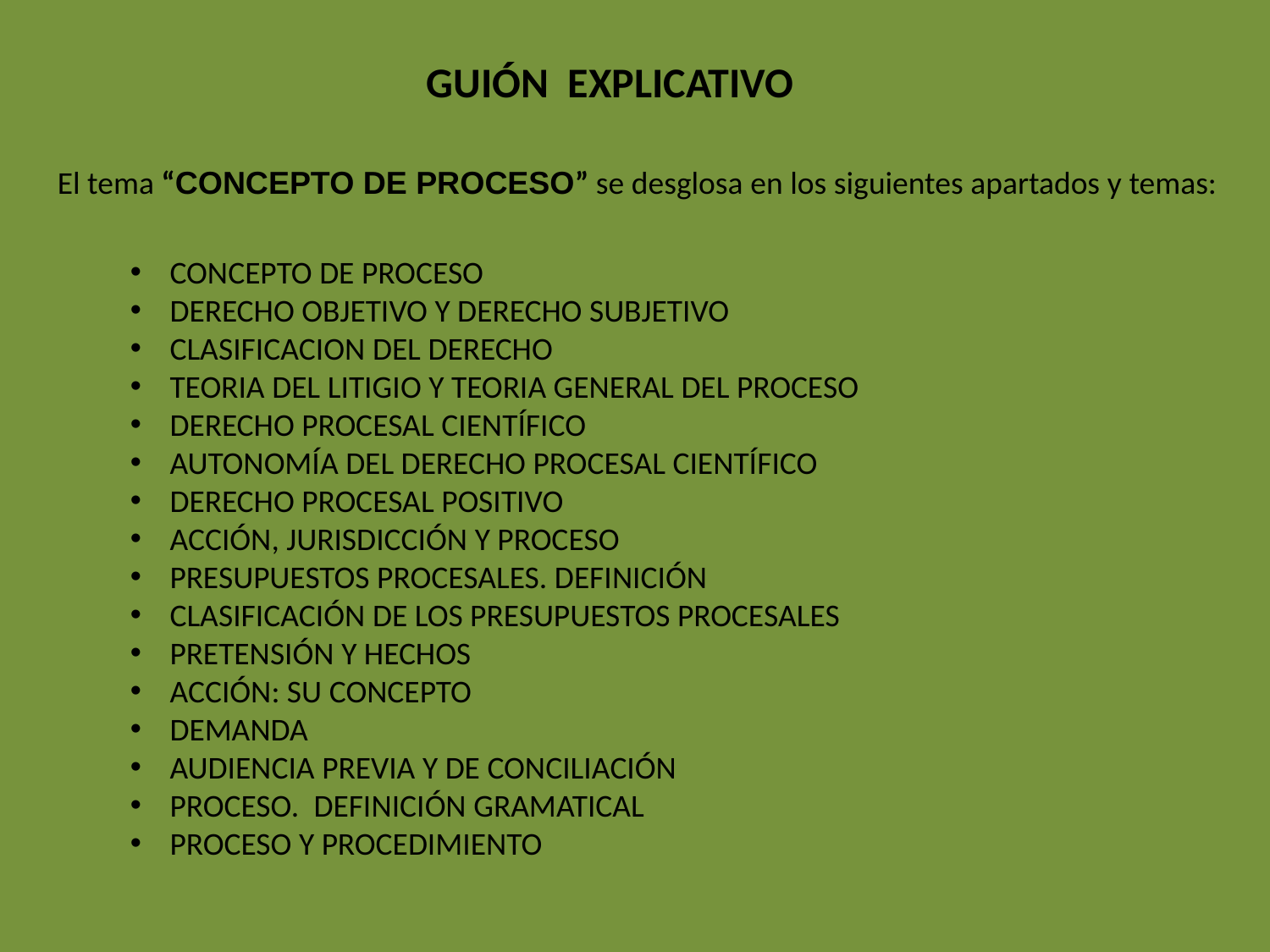

GUIÓN  EXPLICATIVO
El tema “CONCEPTO DE PROCESO” se desglosa en los siguientes apartados y temas:

CONCEPTO DE PROCESO
DERECHO OBJETIVO Y DERECHO SUBJETIVO
CLASIFICACION DEL DERECHO
TEORIA DEL LITIGIO Y TEORIA GENERAL DEL PROCESO
DERECHO PROCESAL CIENTÍFICO
AUTONOMÍA DEL DERECHO PROCESAL CIENTÍFICO
DERECHO PROCESAL POSITIVO
ACCIÓN, JURISDICCIÓN Y PROCESO
PRESUPUESTOS PROCESALES. DEFINICIÓN
CLASIFICACIÓN DE LOS PRESUPUESTOS PROCESALES
PRETENSIÓN Y HECHOS
ACCIÓN: SU CONCEPTO
DEMANDA
AUDIENCIA PREVIA Y DE CONCILIACIÓN
PROCESO.  DEFINICIÓN GRAMATICAL
PROCESO Y PROCEDIMIENTO